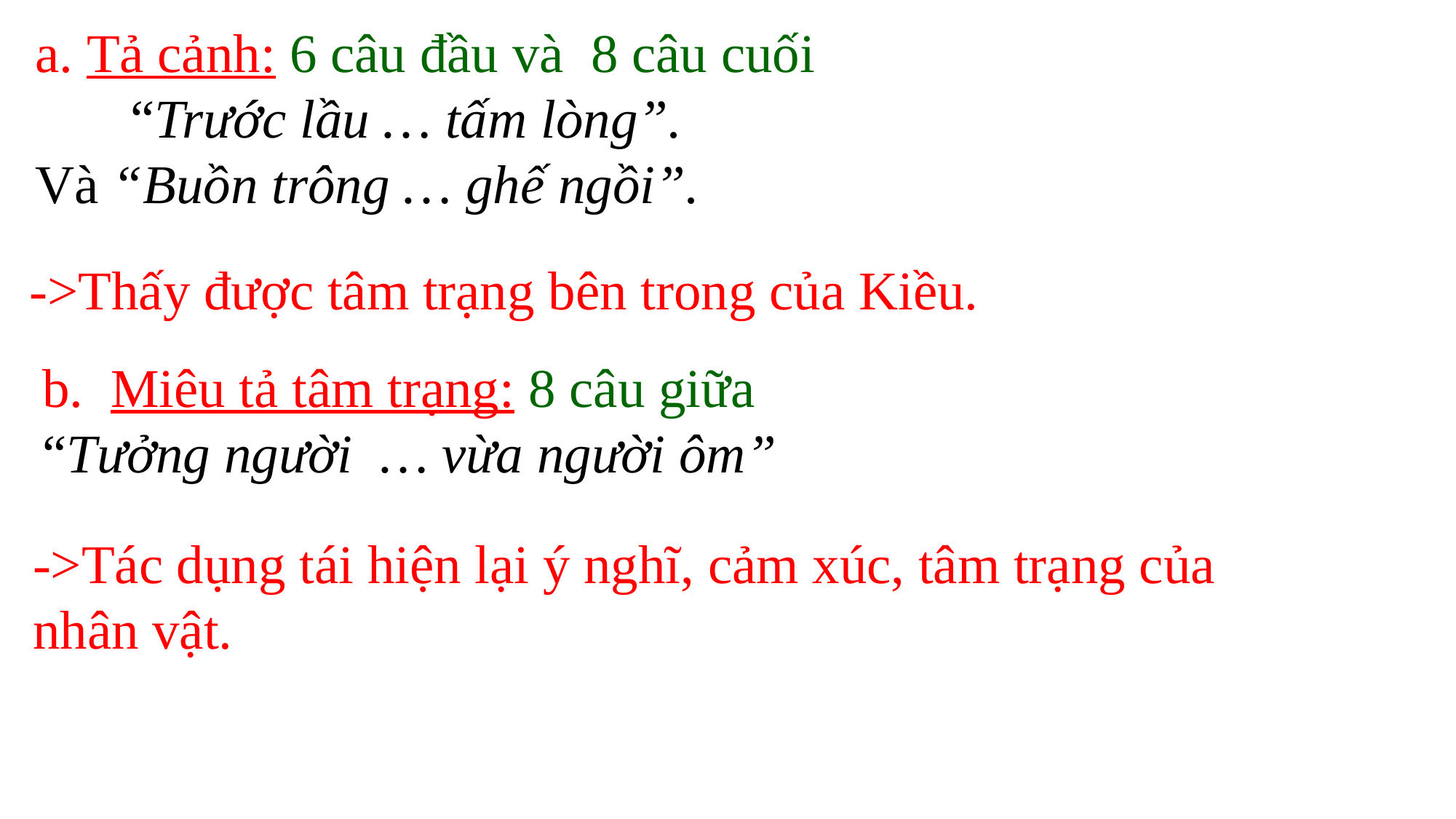

a. Tả cảnh: 6 câu đầu và  8 câu cuối
       “Trước lầu … tấm lòng”.
Và “Buồn trông … ghế ngồi”.

->Thấy được tâm trạng bên trong của Kiều.
b.  Miêu tả tâm trạng: 8 câu giữa
“Tưởng người  … vừa người ôm”

->Tác dụng tái hiện lại ý nghĩ, cảm xúc, tâm trạng của nhân vật.